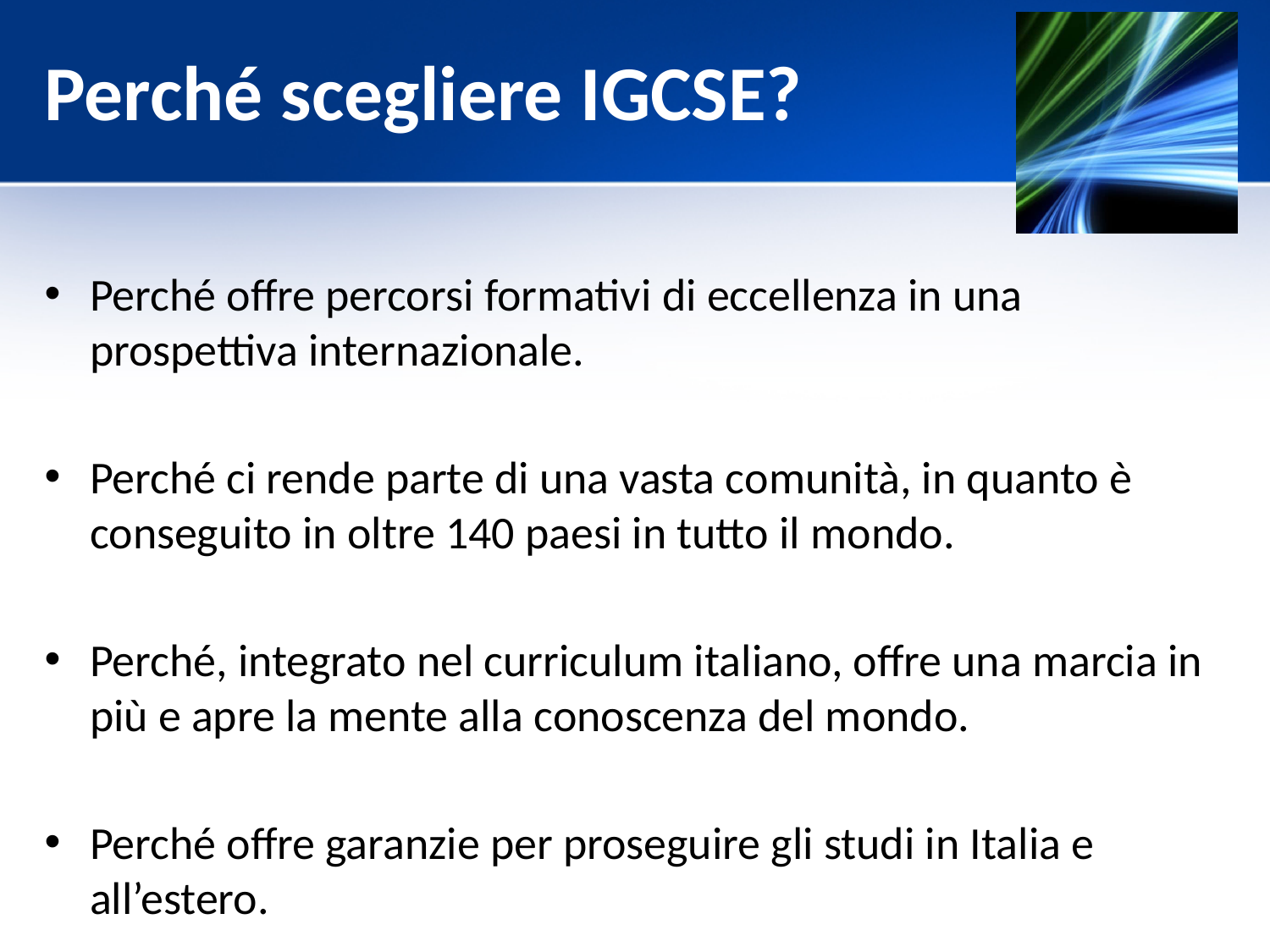

# Perché scegliere IGCSE?
Perché offre percorsi formativi di eccellenza in una prospettiva internazionale.

Perché ci rende parte di una vasta comunità, in quanto è conseguito in oltre 140 paesi in tutto il mondo.

Perché, integrato nel curriculum italiano, offre una marcia in più e apre la mente alla conoscenza del mondo.

Perché offre garanzie per proseguire gli studi in Italia e all’estero.